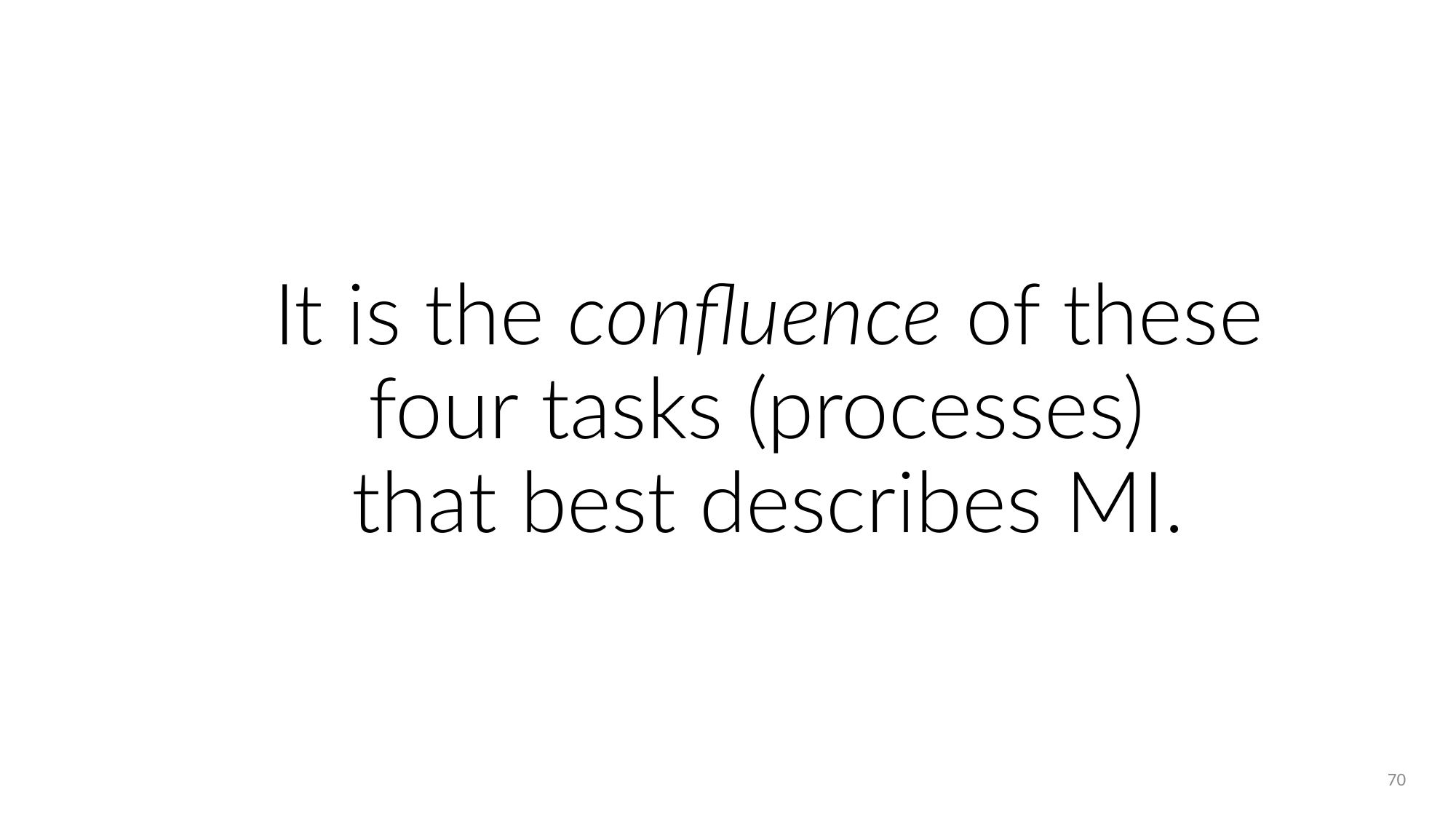

It is the confluence of these four tasks (processes)
that best describes MI.
70